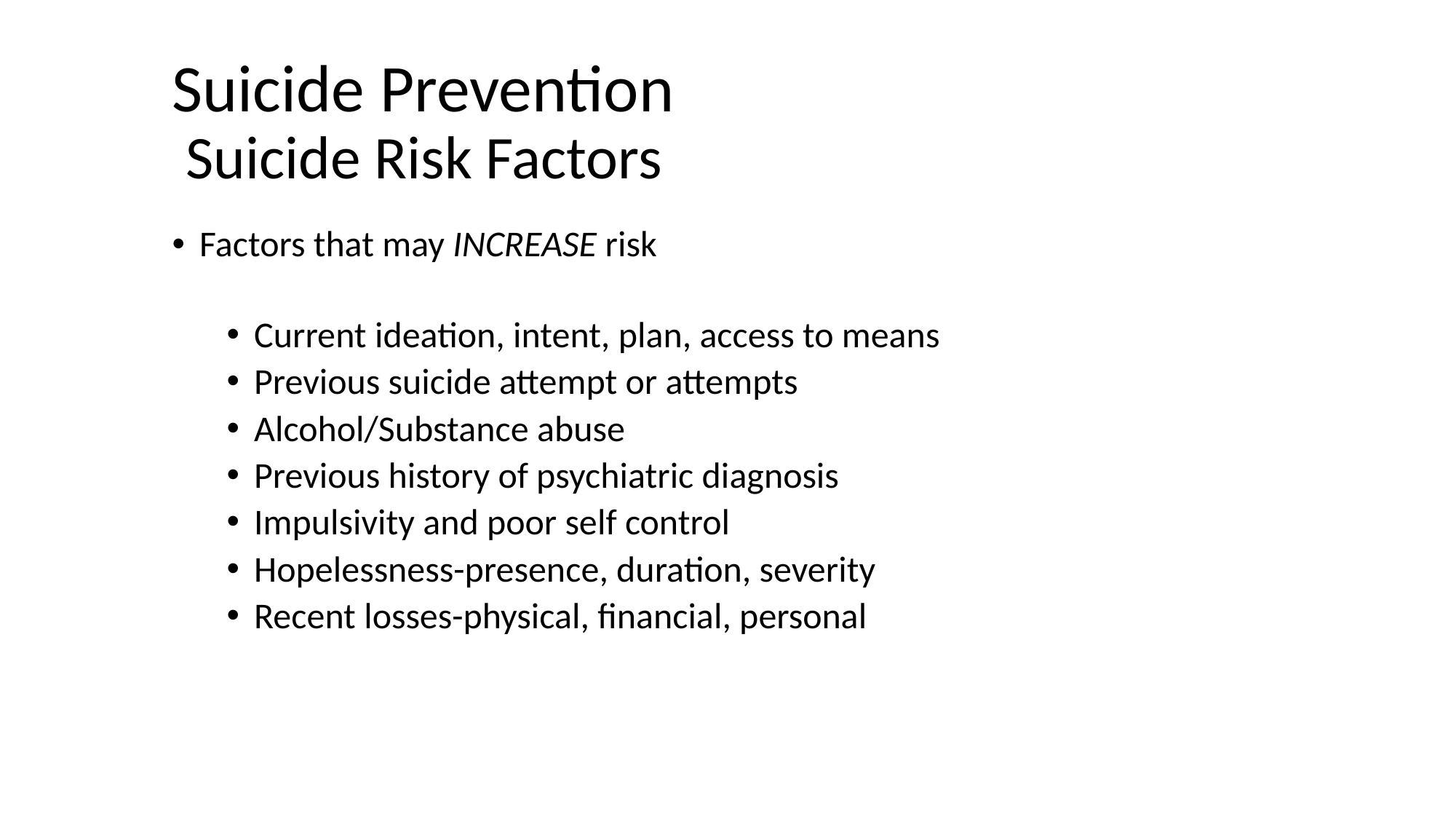

# Suicide Prevention Suicide Risk Factors
Factors that may INCREASE risk
Current ideation, intent, plan, access to means
Previous suicide attempt or attempts
Alcohol/Substance abuse
Previous history of psychiatric diagnosis
Impulsivity and poor self control
Hopelessness-presence, duration, severity
Recent losses-physical, financial, personal